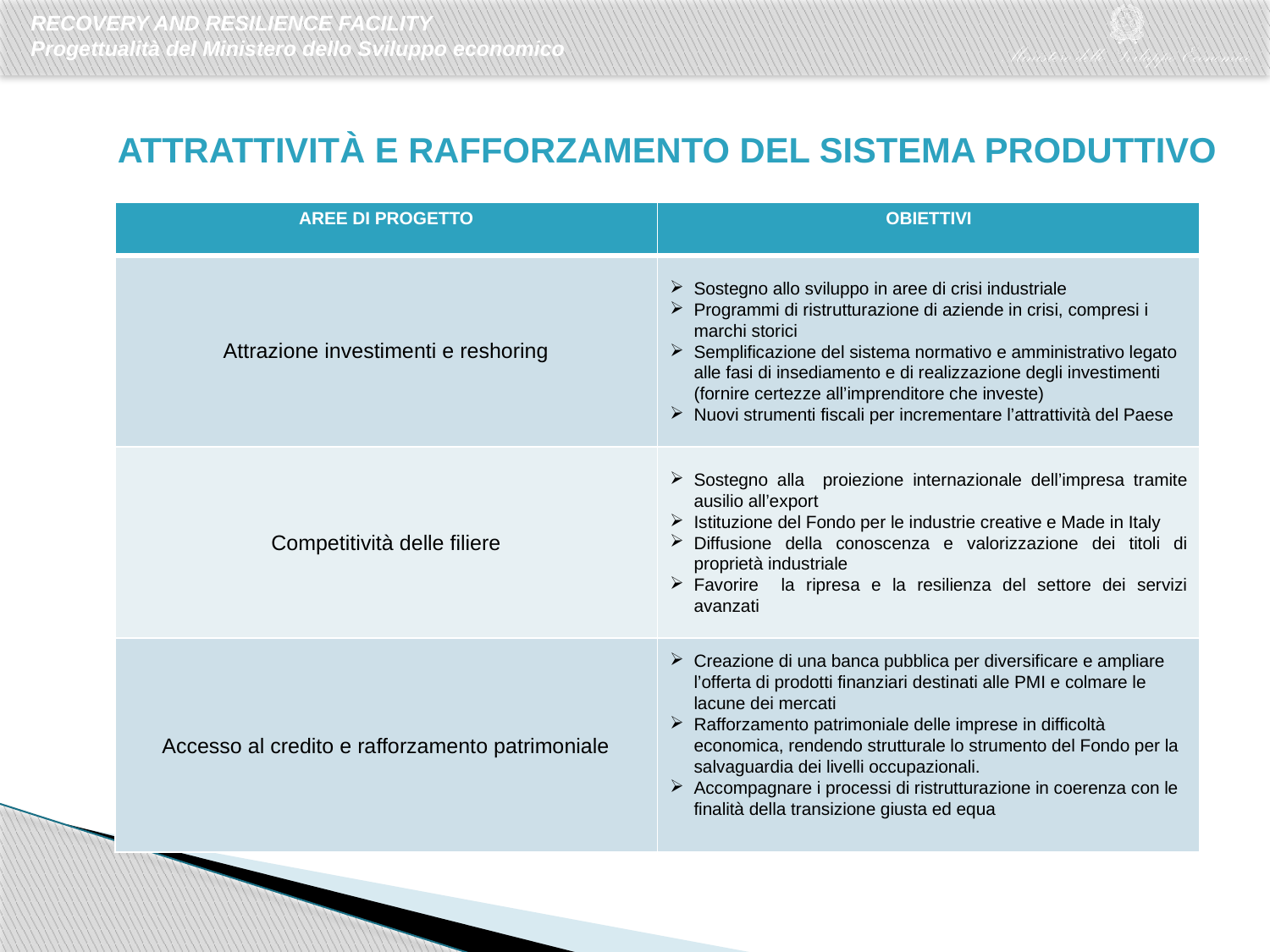

ATTRATTIVITÀ E RAFFORZAMENTO DEL SISTEMA PRODUTTIVO
| AREE DI PROGETTO | OBIETTIVI |
| --- | --- |
| Attrazione investimenti e reshoring | Sostegno allo sviluppo in aree di crisi industriale Programmi di ristrutturazione di aziende in crisi, compresi i marchi storici Semplificazione del sistema normativo e amministrativo legato alle fasi di insediamento e di realizzazione degli investimenti (fornire certezze all’imprenditore che investe) Nuovi strumenti fiscali per incrementare l’attrattività del Paese |
| Competitività delle filiere | Sostegno alla proiezione internazionale dell’impresa tramite ausilio all’export Istituzione del Fondo per le industrie creative e Made in Italy Diffusione della conoscenza e valorizzazione dei titoli di proprietà industriale Favorire la ripresa e la resilienza del settore dei servizi avanzati |
| Accesso al credito e rafforzamento patrimoniale | Creazione di una banca pubblica per diversificare e ampliare l’offerta di prodotti finanziari destinati alle PMI e colmare le lacune dei mercati Rafforzamento patrimoniale delle imprese in difficoltà economica, rendendo strutturale lo strumento del Fondo per la salvaguardia dei livelli occupazionali. Accompagnare i processi di ristrutturazione in coerenza con le finalità della transizione giusta ed equa |